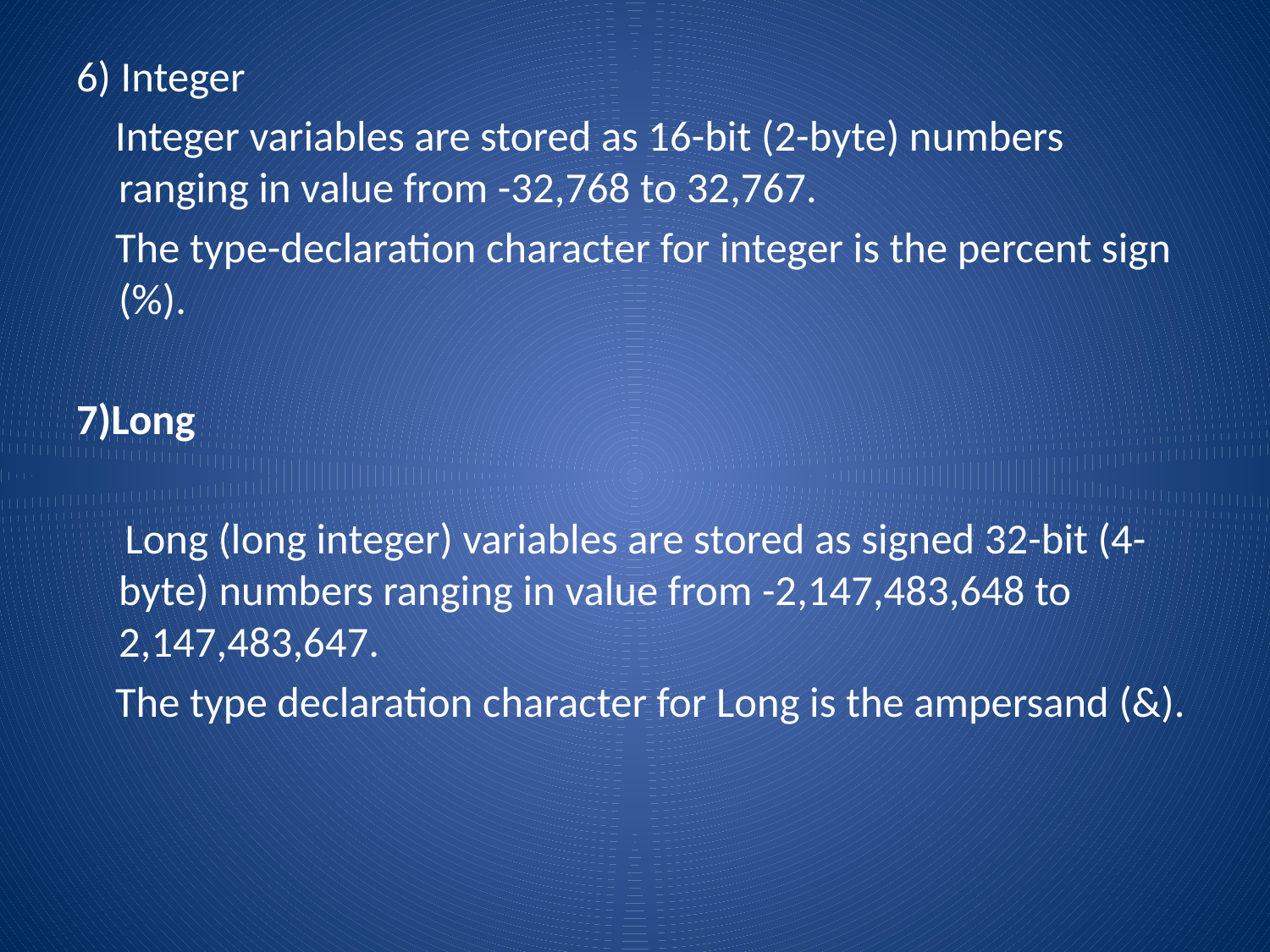

6) Integer
    Integer variables are stored as 16-bit (2-byte) numbers ranging in value from -32,768 to 32,767.
    The type-declaration character for integer is the percent sign (%).

7)Long

     Long (long integer) variables are stored as signed 32-bit (4-byte) numbers ranging in value from -2,147,483,648 to  2,147,483,647.
    The type declaration character for Long is the ampersand (&).